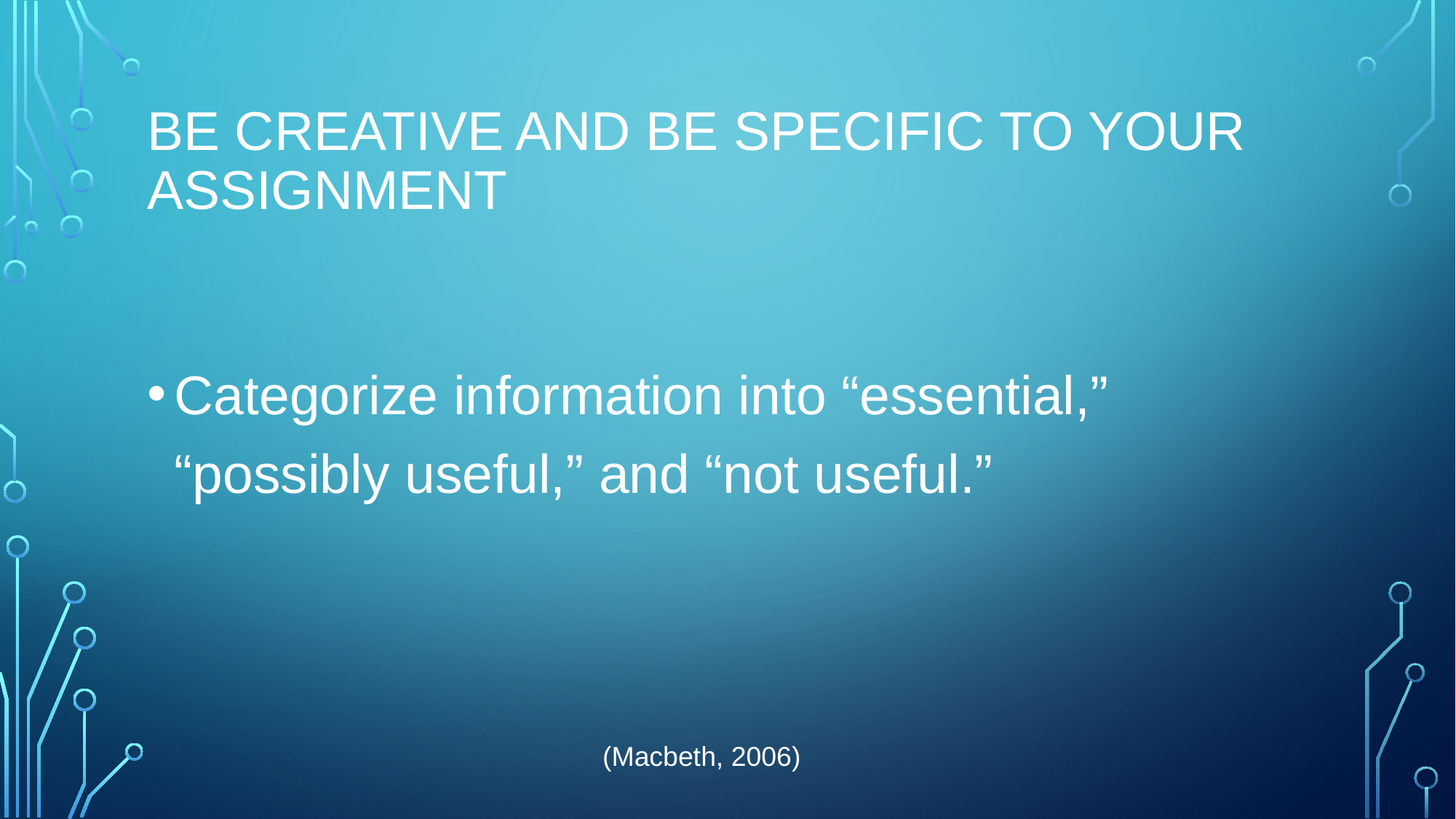

# BE CREATIVE AND BE SPECIFIC TO YOUR ASSIGNMENT
Categorize information into “essential,” “possibly useful,” and “not useful.”
(Macbeth, 2006)